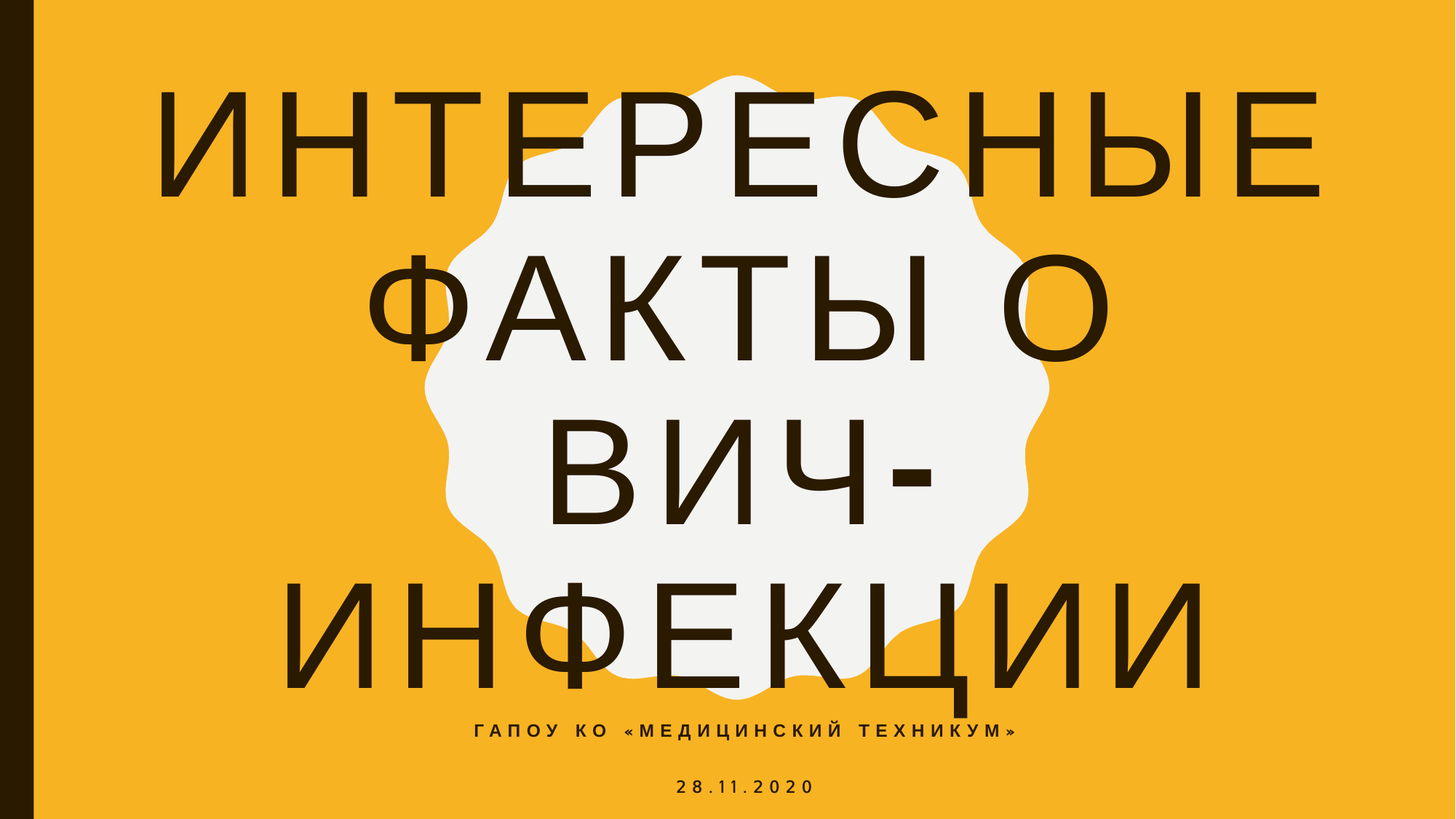

# Интересные факты о вич-инфекции
Гапоу ко «Медицинский техникум»

28.11.2020